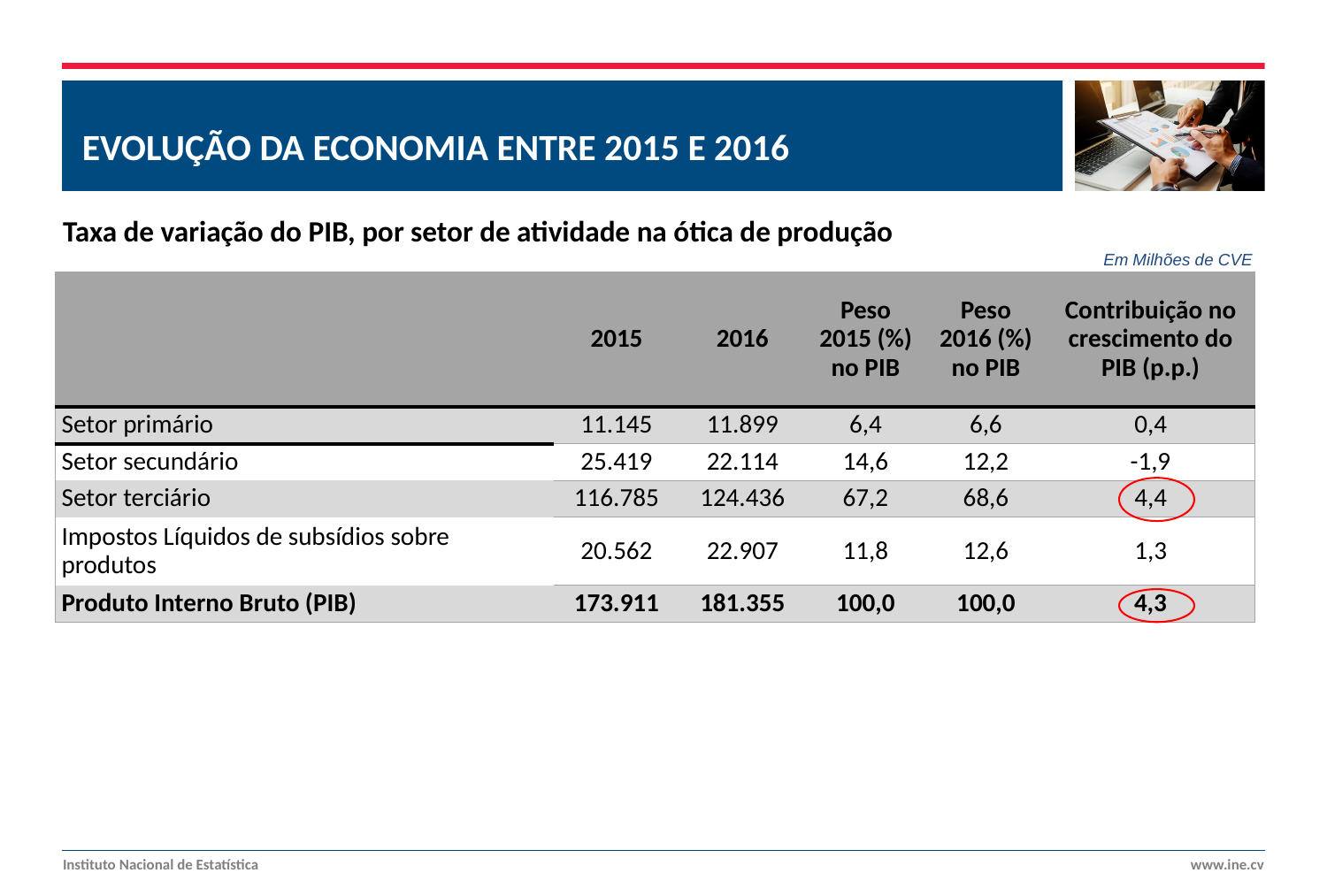

EVOLUÇÃO DA ECONOMIA ENTRE 2015 E 2016
Taxa de variação do PIB, por setor de atividade na ótica de produção
Em Milhões de CVE
|  | 2015 | 2016 | Peso 2015 (%) no PIB | Peso 2016 (%) no PIB | Contribuição no crescimento do PIB (p.p.) |
| --- | --- | --- | --- | --- | --- |
| Setor primário | 11.145 | 11.899 | 6,4 | 6,6 | 0,4 |
| Setor secundário | 25.419 | 22.114 | 14,6 | 12,2 | -1,9 |
| Setor terciário | 116.785 | 124.436 | 67,2 | 68,6 | 4,4 |
| Impostos Líquidos de subsídios sobre produtos | 20.562 | 22.907 | 11,8 | 12,6 | 1,3 |
| Produto Interno Bruto (PIB) | 173.911 | 181.355 | 100,0 | 100,0 | 4,3 |